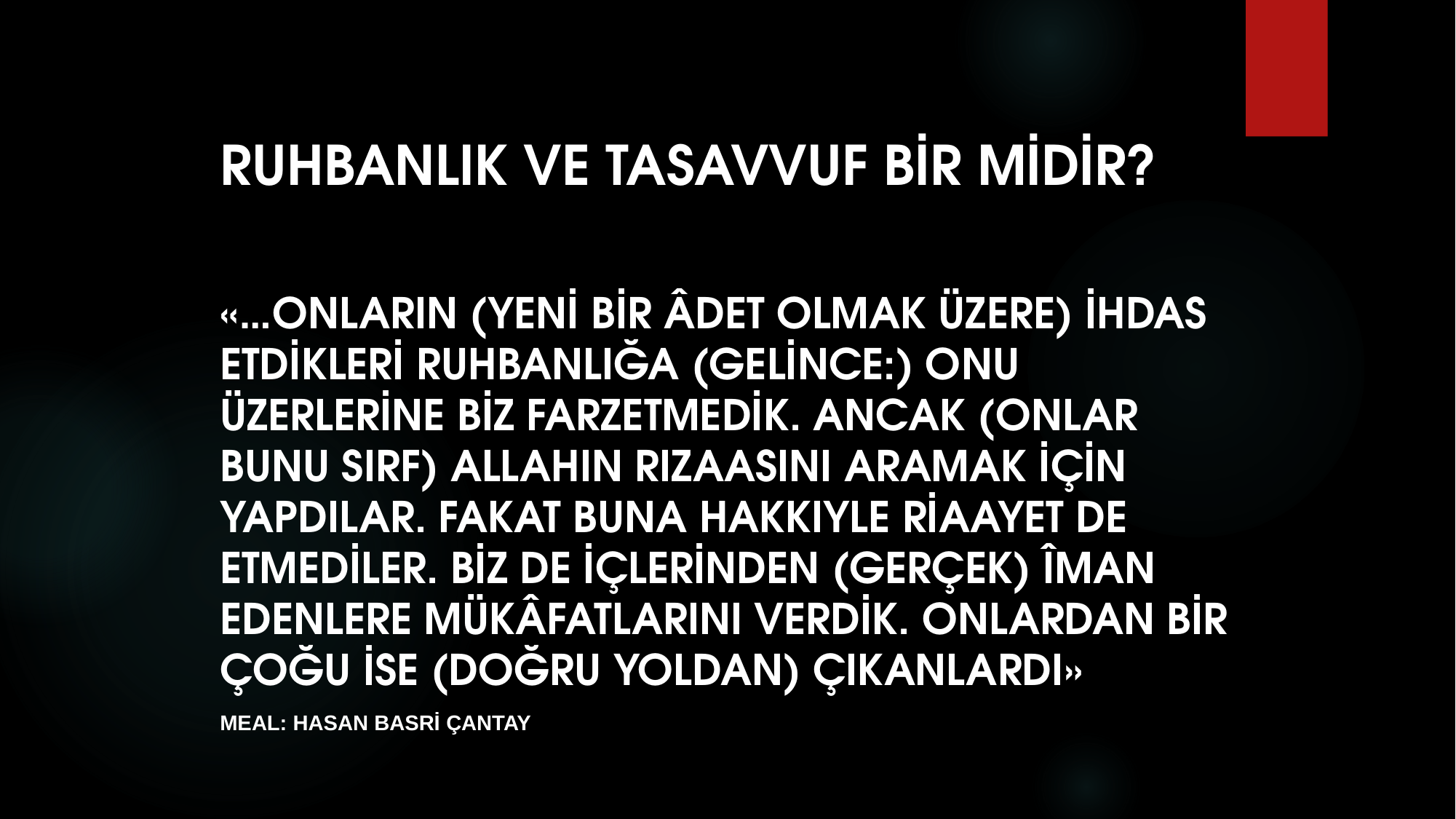

# Ruhbanlık ve tasavvuf bir midir?

«…Onların (yeni bir âdet olmak üzere) ihdas etdikleri ruhbanlığa (gelince:) Onu üzerlerine biz farzetmedik. Ancak (onlar bunu sırf) Allahın rızaasını aramak için yapdılar. Fakat buna hakkıyle riaayet de etmediler. Biz de içlerinden (gerçek) îman edenlere mükâfatlarını verdik. Onlardan bir çoğu ise (doğru yoldan) çıkanlardı»
Meal: Hasan Basri Çantay